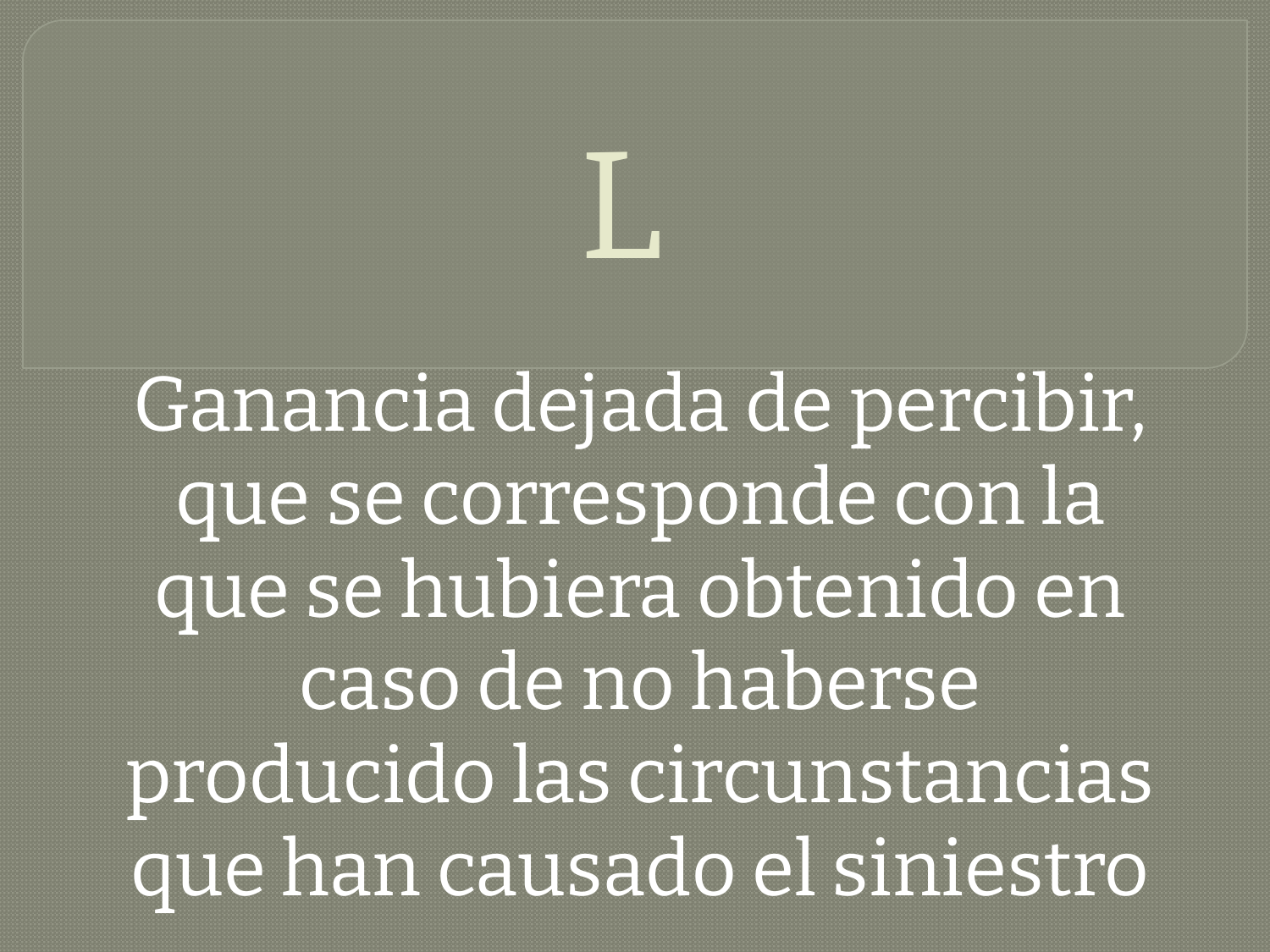

# L
Ganancia dejada de percibir, que se corresponde con la que se hubiera obtenido en caso de no haberse producido las circunstancias que han causado el siniestro